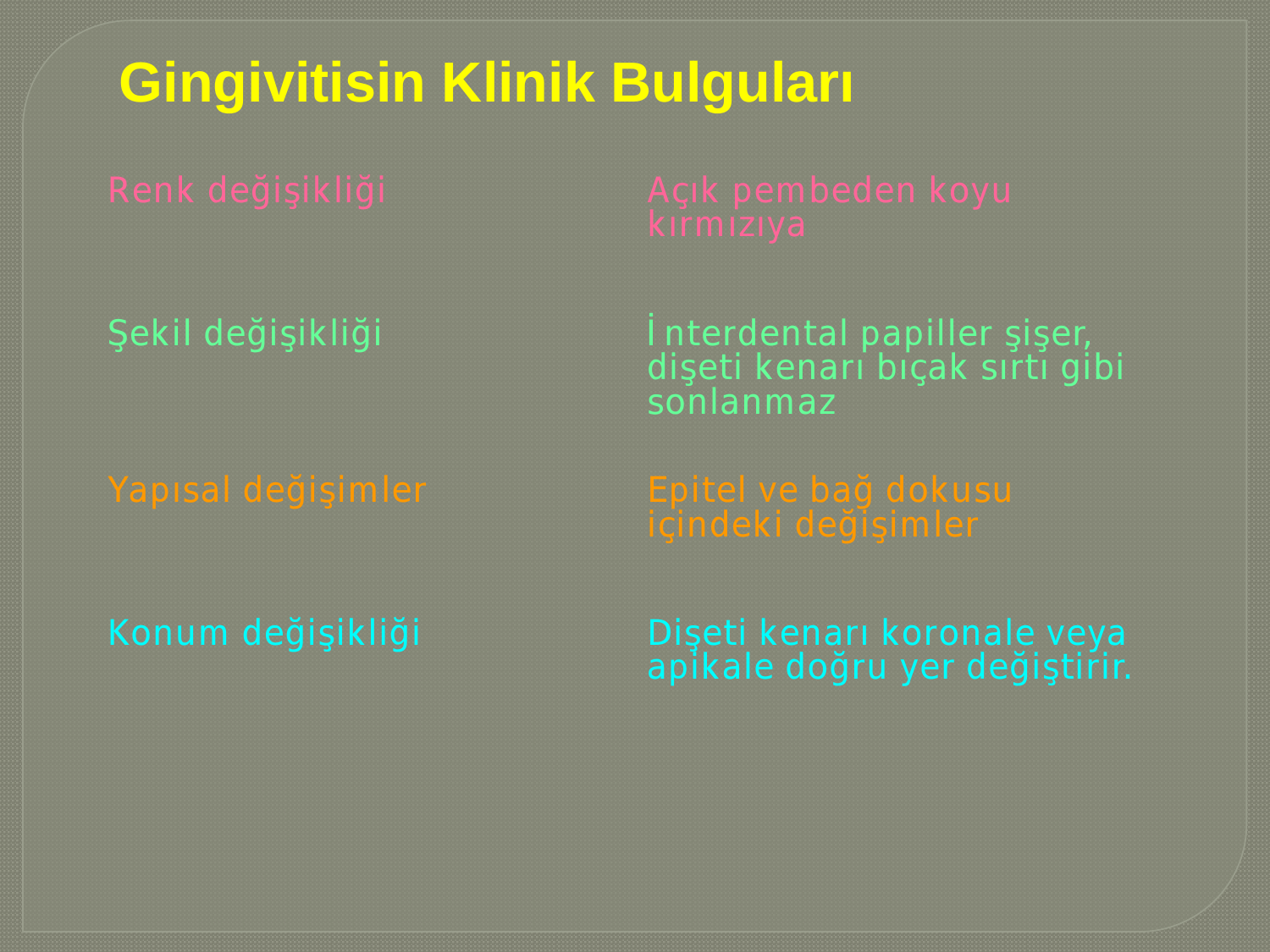

Gingivitisin Klinik Bulguları
| Renk değişikliği | Açık pembeden koyu kırmızıya |
| --- | --- |
| Şekil değişikliği | İnterdental papiller şişer, dişeti kenarı bıçak sırtı gibi sonlanmaz |
| Yapısal değişimler | Epitel ve bağ dokusu içindeki değişimler |
| Konum değişikliği | Dişeti kenarı koronale veya apikale doğru yer değiştirir. |